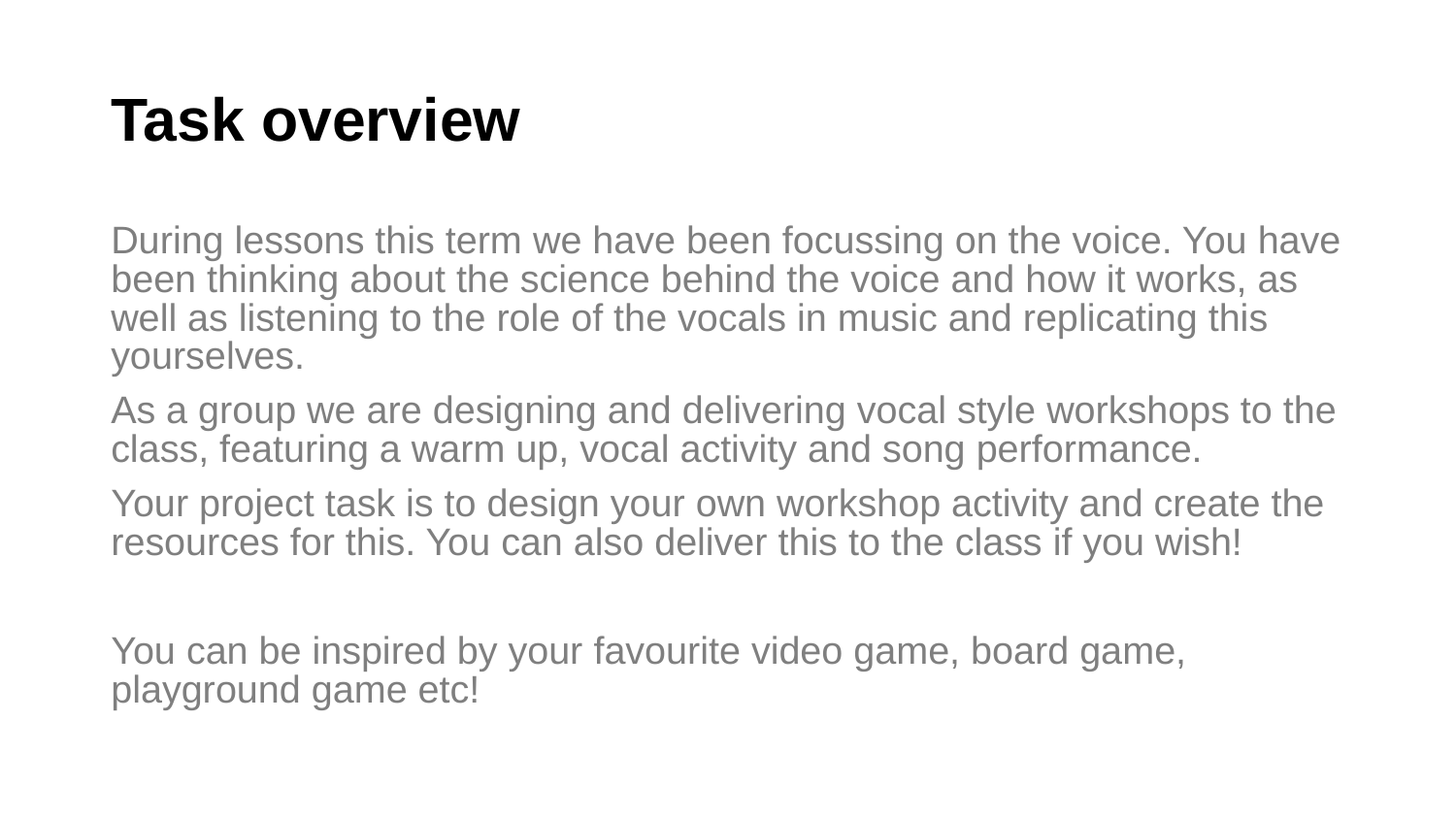

# Task overview
During lessons this term we have been focussing on the voice. You have been thinking about the science behind the voice and how it works, as well as listening to the role of the vocals in music and replicating this yourselves.
As a group we are designing and delivering vocal style workshops to the class, featuring a warm up, vocal activity and song performance.
Your project task is to design your own workshop activity and create the resources for this. You can also deliver this to the class if you wish!

You can be inspired by your favourite video game, board game, playground game etc!